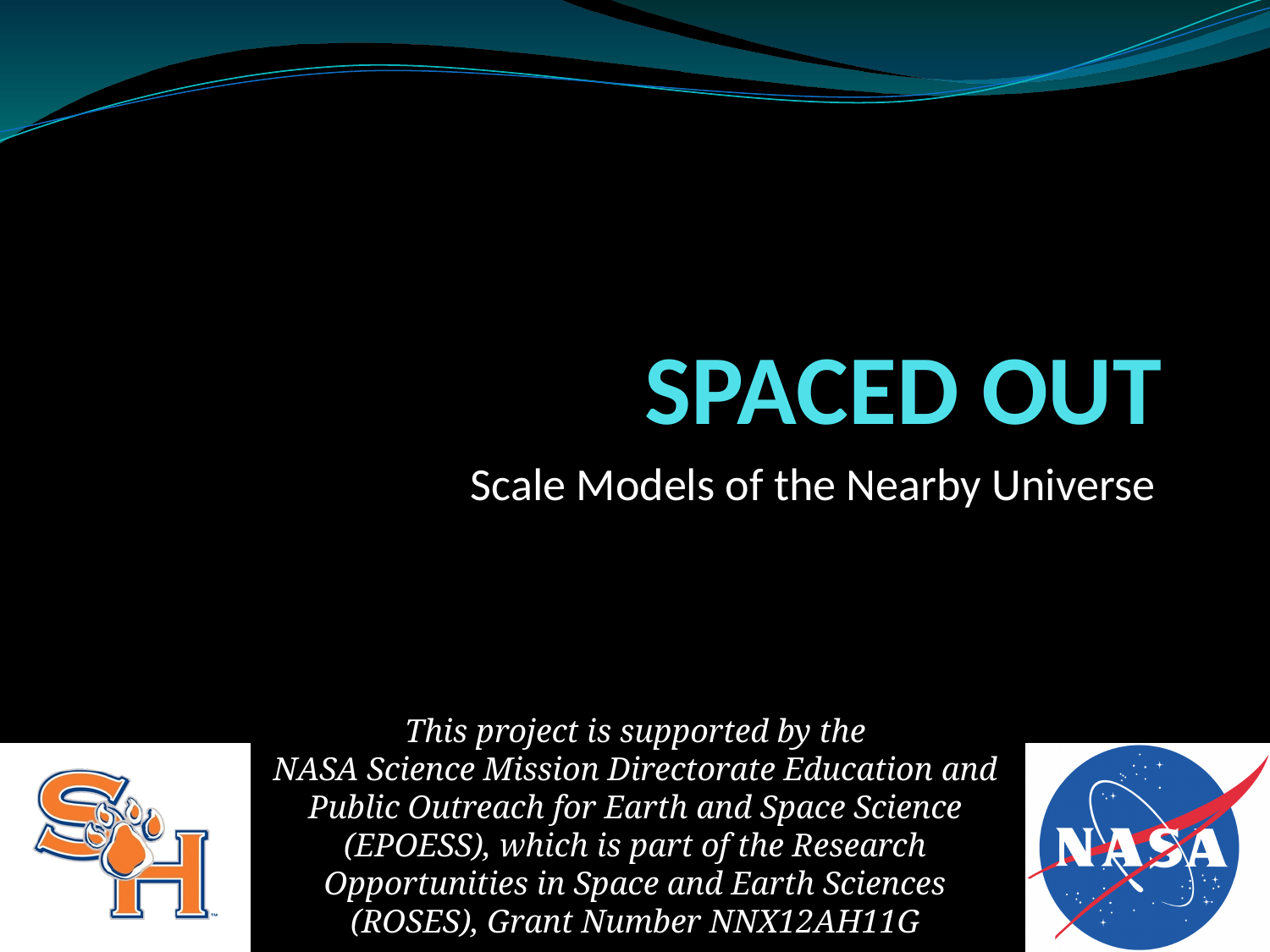

# SPACED OUT
Scale Models of the Nearby Universe